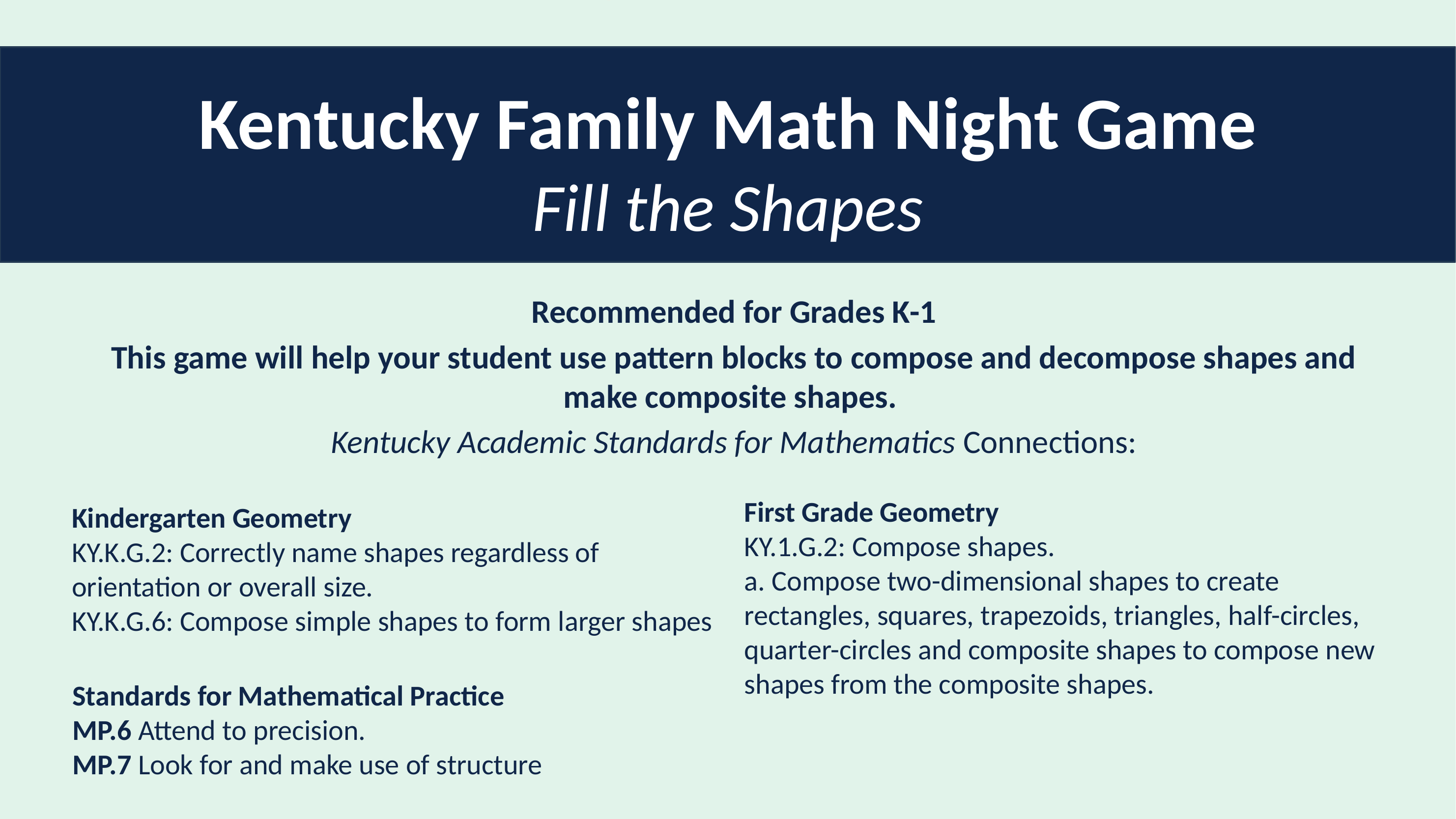

# Fill the Shapes – Introduction Slide

Kentucky Family Math Night Game
Fill the Shapes
Recommended for Grades K-1
This game will help your student use pattern blocks to compose and decompose shapes and make composite shapes.
Kentucky Academic Standards for Mathematics Connections:
First Grade Geometry
KY.1.G.2: Compose shapes.
a. Compose two-dimensional shapes to create rectangles, squares, trapezoids, triangles, half-circles, quarter-circles and composite shapes to compose new shapes from the composite shapes.

Kindergarten Geometry
KY.K.G.2: Correctly name shapes regardless of orientation or overall size.
KY.K.G.6: Compose simple shapes to form larger shapes

Standards for Mathematical Practice
MP.6 Attend to precision.
MP.7 Look for and make use of structure